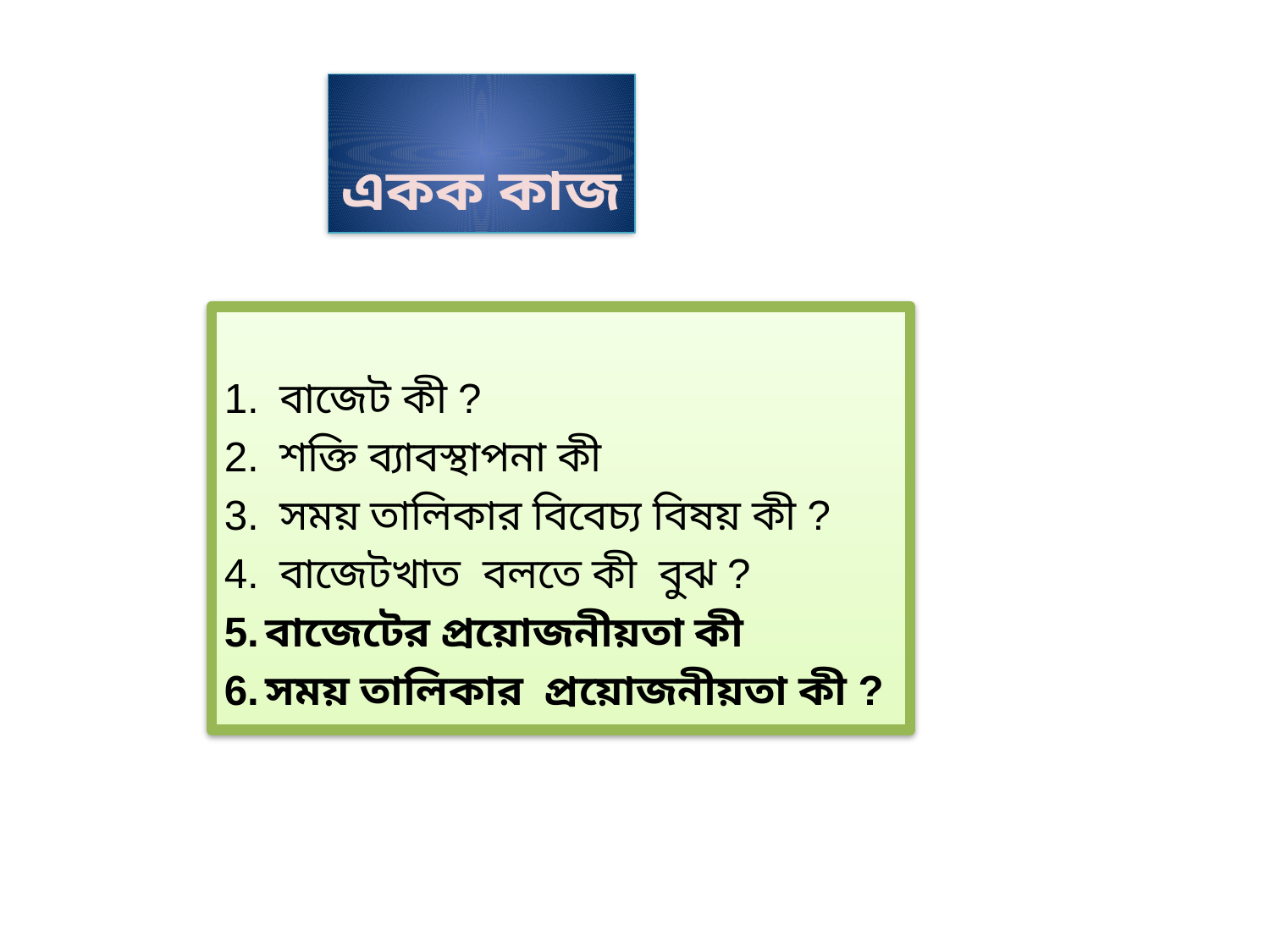

# একক কাজ

বাজেট কী ?
শক্তি ব্যাবস্থাপনা কী
সময় তালিকার বিবেচ্য বিষয় কী ?
বাজেটখাত  বলতে কী  বুঝ ?
বাজেটের প্রয়োজনীয়তা কী
সময় তালিকার  প্রয়োজনীয়তা কী ?